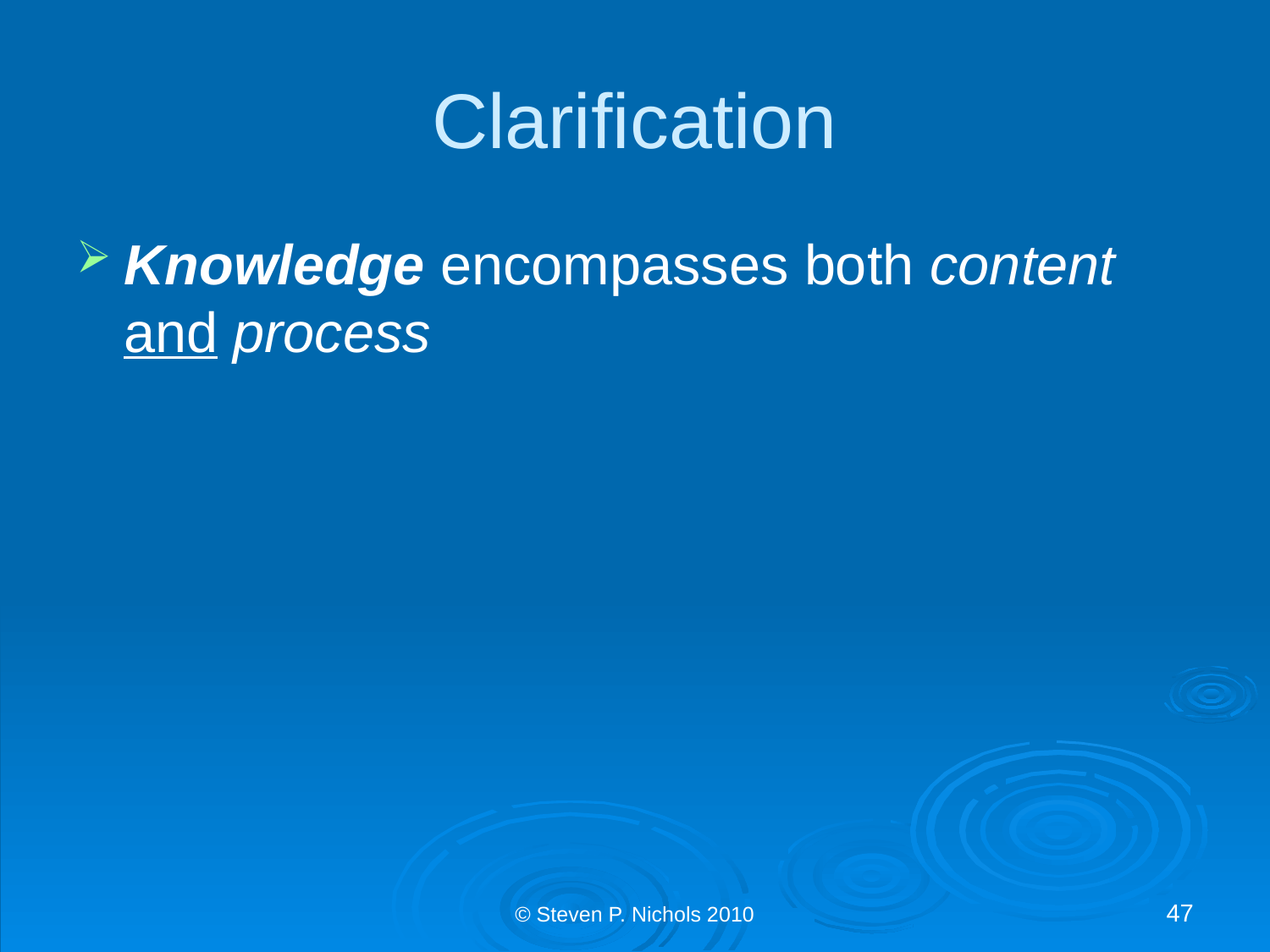

# Clarification
Knowledge encompasses both content and process
© Steven P. Nichols 2010
47